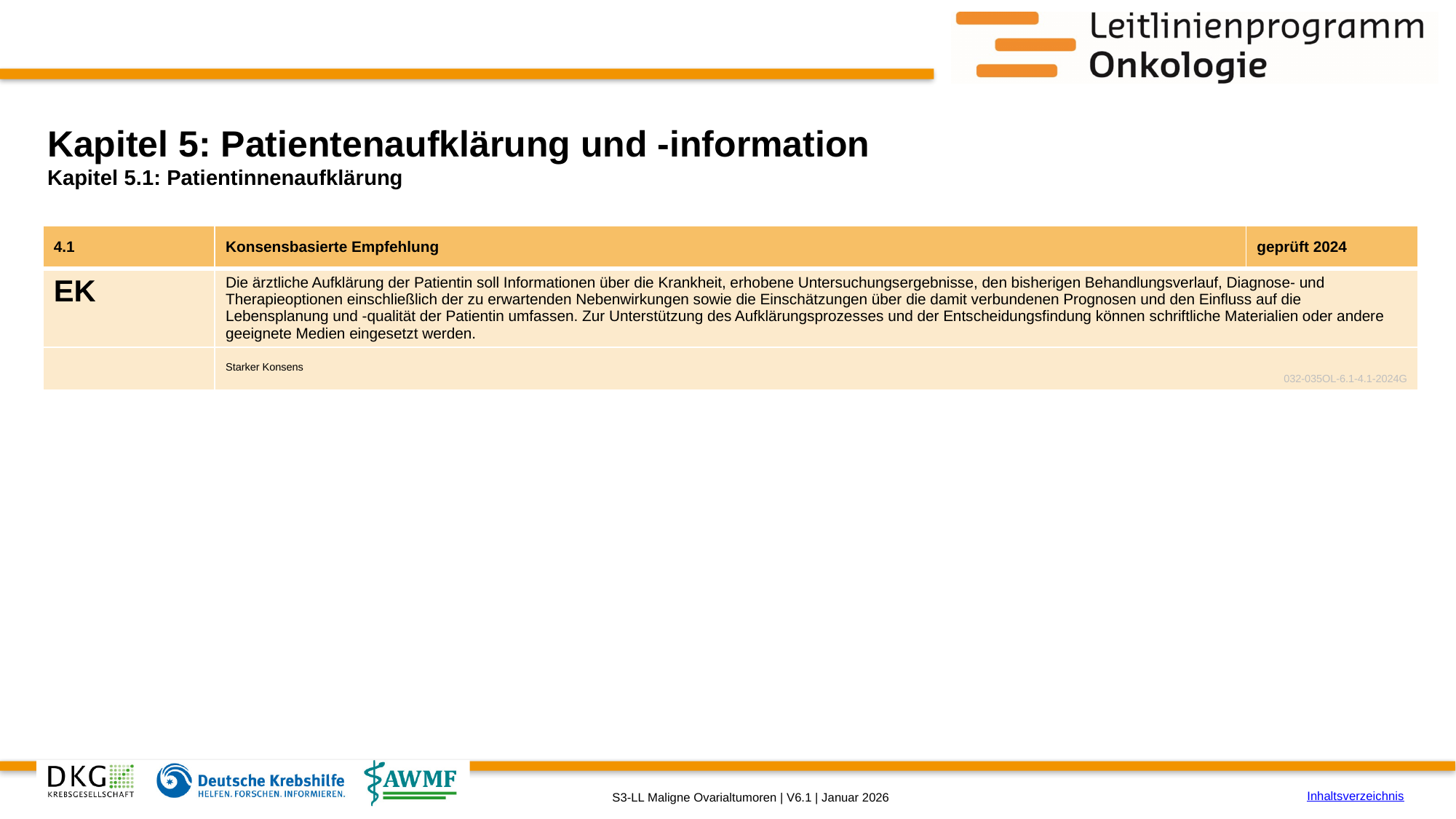

# Kapitel 5: Patientenaufklärung und -information
Kapitel 5.1: Patientinnenaufklärung
| 4.1 | Konsensbasierte Empfehlung | geprüft 2024 |
| --- | --- | --- |
| EK | Die ärztliche Aufklärung der Patientin soll Informationen über die Krankheit, erhobene Untersuchungsergebnisse, den bisherigen Behandlungsverlauf, Diagnose- und Therapieoptionen einschließlich der zu erwartenden Nebenwirkungen sowie die Einschätzungen über die damit verbundenen Prognosen und den Einfluss auf die Lebensplanung und -qualität der Patientin umfassen. Zur Unterstützung des Aufklärungsprozesses und der Entscheidungsfindung können schriftliche Materialien oder andere geeignete Medien eingesetzt werden. |  |
|  | Starker Konsens 032-035OL-6.1-4.1-2024G |  |
Inhaltsverzeichnis
S3-LL Maligne Ovarialtumoren | V6.1 | Januar 2026